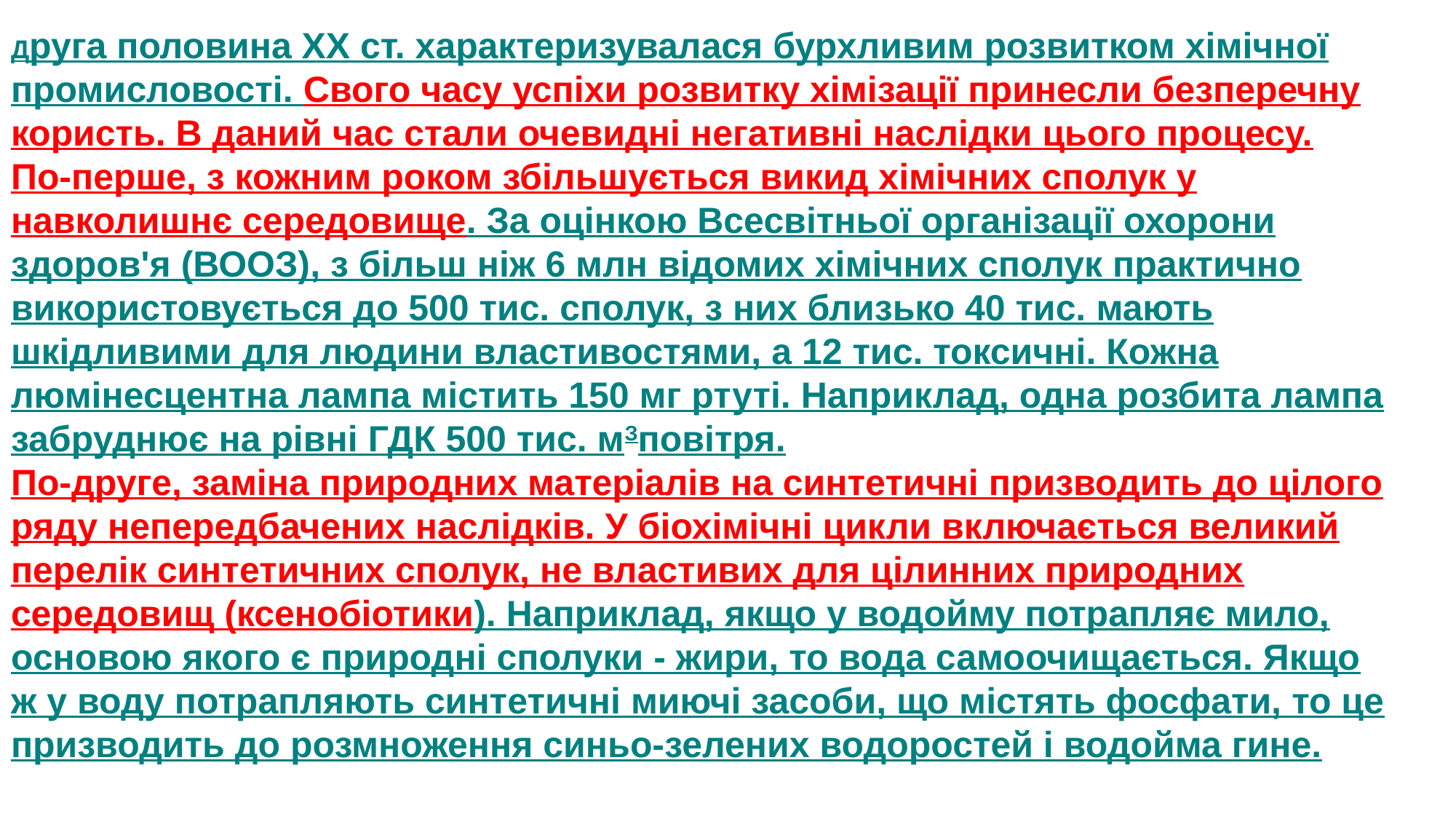

Друга половина XX ст. характеризувалася бурхливим розвитком хімічної промисловості. Свого часу успіхи розвитку хімізації принесли безперечну користь. В даний час стали очевидні негативні наслідки цього процесу.
По-перше, з кожним роком збільшується викид хімічних сполук у навколишнє середовище. За оцінкою Всесвітньої організації охорони здоров'я (ВООЗ), з більш ніж 6 млн відомих хімічних сполук практично використовується до 500 тис. сполук, з них близько 40 тис. мають шкідливими для людини властивостями, а 12 тис. токсичні. Кожна люмінесцентна лампа містить 150 мг ртуті. Наприклад, одна розбита лампа забруднює на рівні ГДК 500 тис. мЗповітря.
По-друге, заміна природних матеріалів на синтетичні призводить до цілого ряду непередбачених наслідків. У біохімічні цикли включається великий перелік синтетичних сполук, не властивих для цілинних природних середовищ (ксенобіотики). Наприклад, якщо у водойму потрапляє мило, основою якого є природні сполуки - жири, то вода самоочищається. Якщо ж у воду потрапляють синтетичні миючі засоби, що містять фосфати, то це призводить до розмноження синьо-зелених водоростей і водойма гине.